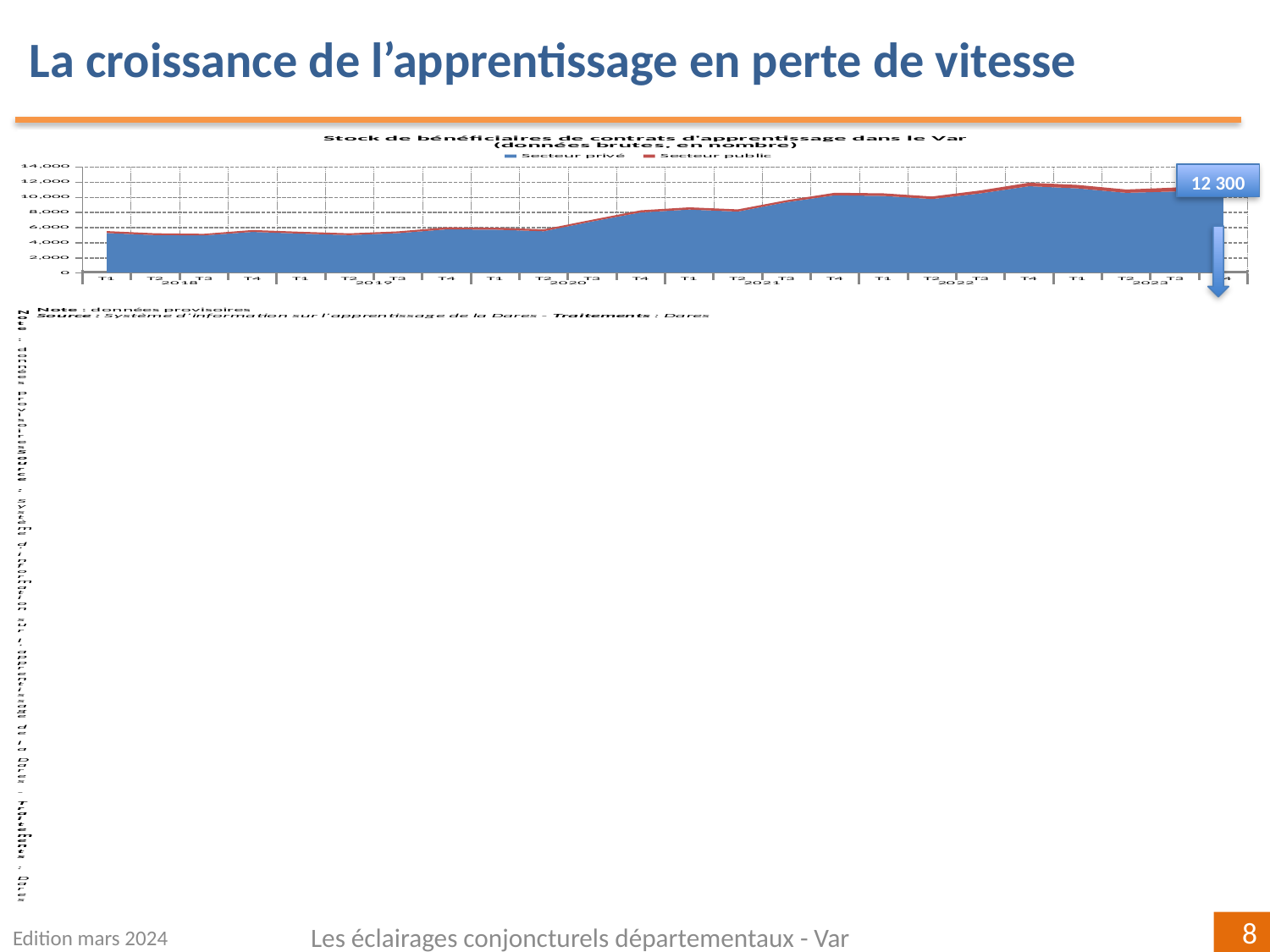

La croissance de l’apprentissage en perte de vitesse

### Chart: Stock de bénéficiaires de contrats d'apprentissage dans le Var
(données brutes, en nombre)

| Category |  |  |
|---|---|---|
| T1 | 5292.0 | 257.0 |
| T2 | 5013.0 | 249.0 |
| T3 | 4983.0 | 203.0 |
| T4 | 5438.0 | 250.0 |
| T1 | 5214.0 | 242.0 |
| T2 | 5015.0 | 240.0 |
| T3 | 5279.0 | 229.0 |
| T4 | 5778.0 | 267.0 |
| T1 | 5734.0 | 263.0 |
| T2 | 5522.0 | 259.0 |
| T3 | 6827.0 | 226.0 |
| T4 | 8015.0 | 285.0 |
| T1 | 8393.0 | 294.0 |
| T2 | 8130.0 | 287.0 |
| T3 | 9372.0 | 252.0 |
| T4 | 10278.0 | 343.0 |
| T1 | 10195.0 | 344.0 |
| T2 | 9784.0 | 337.0 |
| T3 | 10538.0 | 387.0 |
| T4 | 11485.0 | 462.0 |
| T1 | 11190.0 | 460.0 |
| T2 | 10602.0 | 447.0 |
| T3 | 10785.0 | 519.0 |
| T4 | 11666.0 | 661.0 |
12 300

Edition mars 2024
Les éclairages conjoncturels départementaux - Var
8